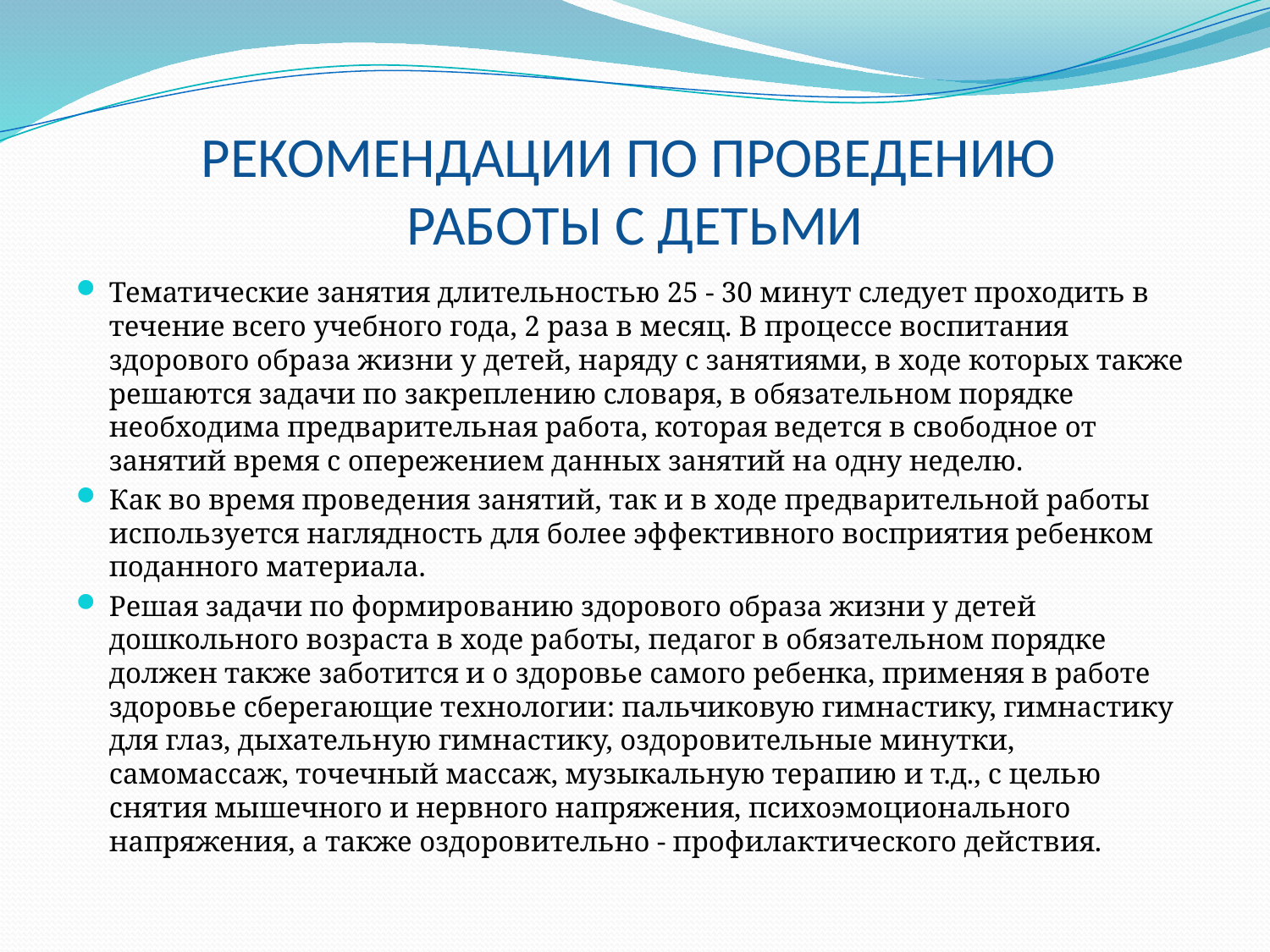

# РЕКОМЕНДАЦИИ ПО ПРОВЕДЕНИЮ РАБОТЫ С ДЕТЬМИ
Тематические занятия длительностью 25 - 30 минут следует проходить в течение всего учебного года, 2 раза в месяц. В процессе воспитания здорового образа жизни у детей, наряду с занятиями, в ходе которых также решаются задачи по закреплению словаря, в обязательном порядке необходима предварительная работа, которая ведется в свободное от занятий время с опережением данных занятий на одну неделю.
Как во время проведения занятий, так и в ходе предварительной работы используется наглядность для более эффективного восприятия ребенком поданного материала.
Решая задачи по формированию здорового образа жизни у детей дошкольного возраста в ходе работы, педагог в обязательном порядке должен также заботится и о здоровье самого ребенка, применяя в работе здоровье сберегающие технологии: пальчиковую гимнастику, гимнастику для глаз, дыхательную гимнастику, оздоровительные минутки, самомассаж, точечный массаж, музыкальную терапию и т.д., с целью снятия мышечного и нервного напряжения, психоэмоционального напряжения, а также оздоровительно - профилактического действия.